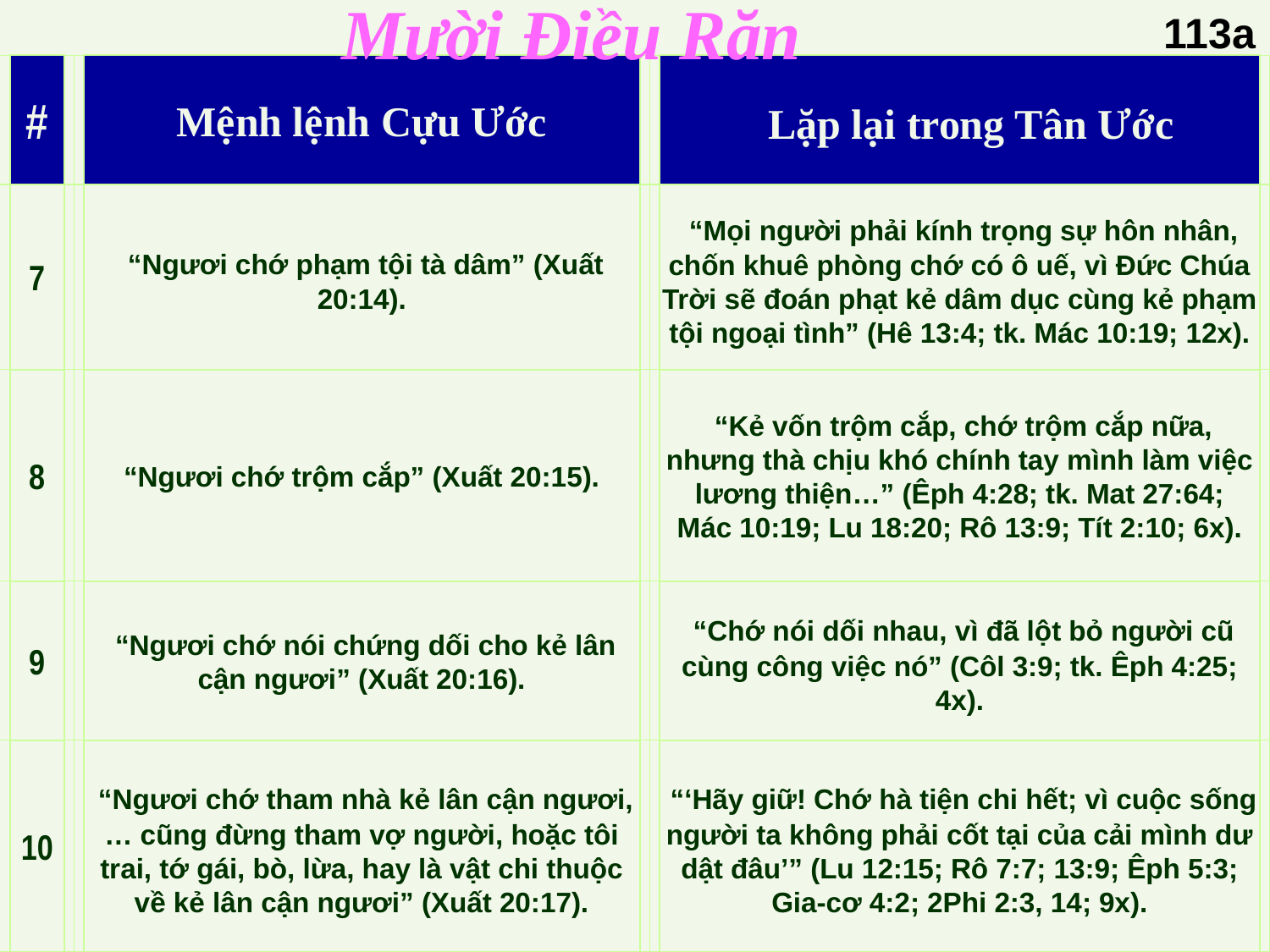

# Mười Điều Răn
113a

#

Mệnh lệnh Cựu Ước

  Lặp lại trong Tân Ước

7

 “Ngươi chớ phạm tội tà dâm” (Xuất 20:14).

 “Mọi người phải kính trọng sự hôn nhân, chốn khuê phòng chớ có ô uế, vì Đức Chúa Trời sẽ đoán phạt kẻ dâm dục cùng kẻ phạm tội ngoại tình” (Hê 13:4; tk. Mác 10:19; 12x).

8

“Ngươi chớ trộm cắp” (Xuất 20:15).

 “Kẻ vốn trộm cắp, chớ trộm cắp nữa, nhưng thà chịu khó chính tay mình làm việc lương thiện…” (Êph 4:28; tk. Mat 27:64; Mác 10:19; Lu 18:20; Rô 13:9; Tít 2:10; 6x).

9

 “Ngươi chớ nói chứng dối cho kẻ lân cận ngươi” (Xuất 20:16).

 “Chớ nói dối nhau, vì đã lột bỏ người cũ cùng công việc nó” (Côl 3:9; tk. Êph 4:25; 4x).

10

 “Ngươi chớ tham nhà kẻ lân cận ngươi,… cũng đừng tham vợ người, hoặc tôi trai, tớ gái, bò, lừa, hay là vật chi thuộc về kẻ lân cận ngươi” (Xuất 20:17).

 “‘Hãy giữ! Chớ hà tiện chi hết; vì cuộc sống người ta không phải cốt tại của cải mình dư dật đâu’” (Lu 12:15; Rô 7:7; 13:9; Êph 5:3; Gia-cơ 4:2; 2Phi 2:3, 14; 9x).